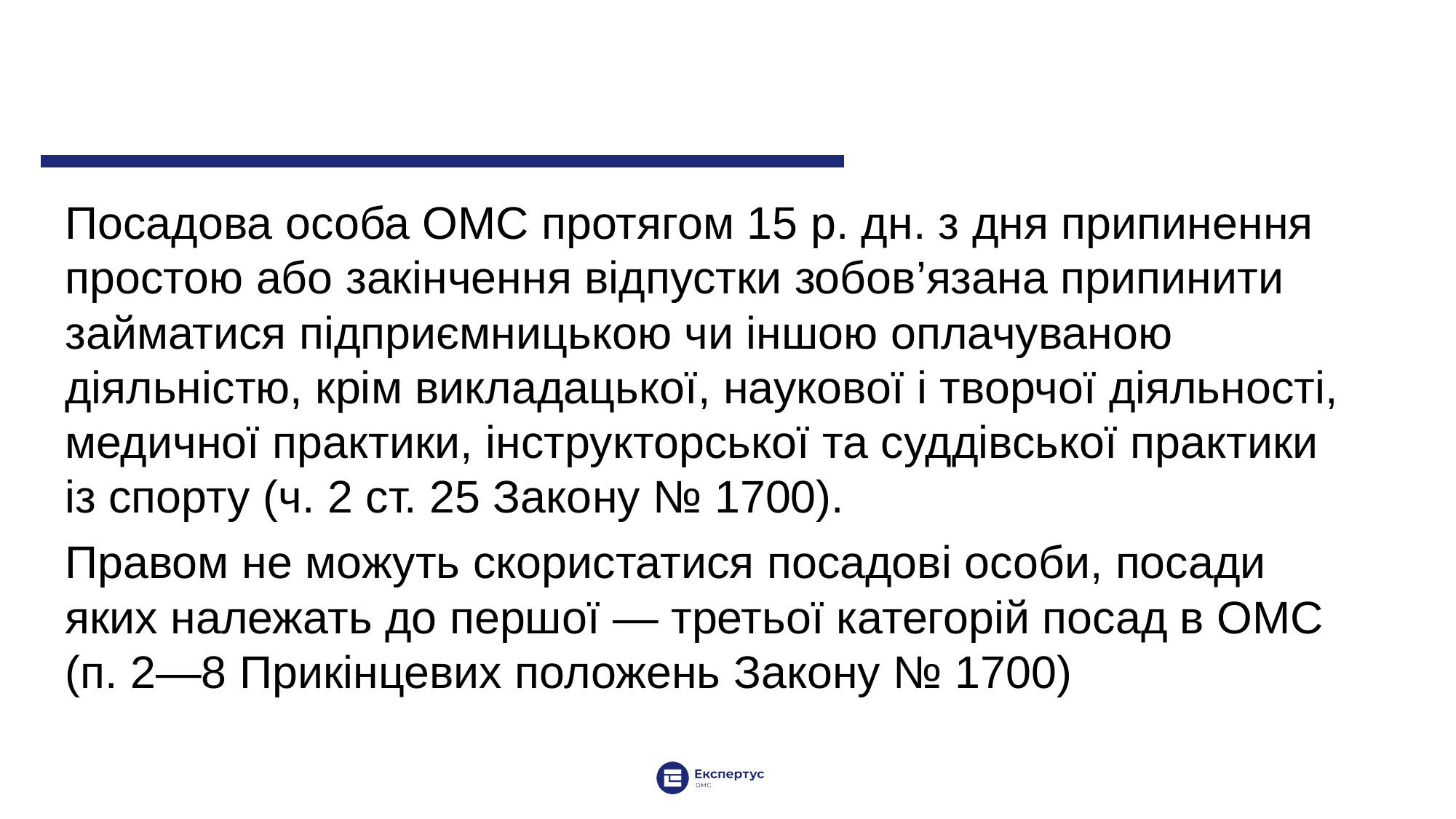

Посадова особа ОМС протягом 15 р. дн. з дня припинення простою або закінчення відпустки зобов’язана припинити займатися підприємницькою чи іншою оплачуваною діяльністю, крім викладацької, наукової і творчої діяльності, медичної практики, інструкторської та суддівської практики із спорту (ч. 2 ст. 25 Закону № 1700).
Правом не можуть скористатися посадові особи, посади яких належать до першої — третьої категорій посад в ОМС (п. 2—8 Прикінцевих положень Закону № 1700)